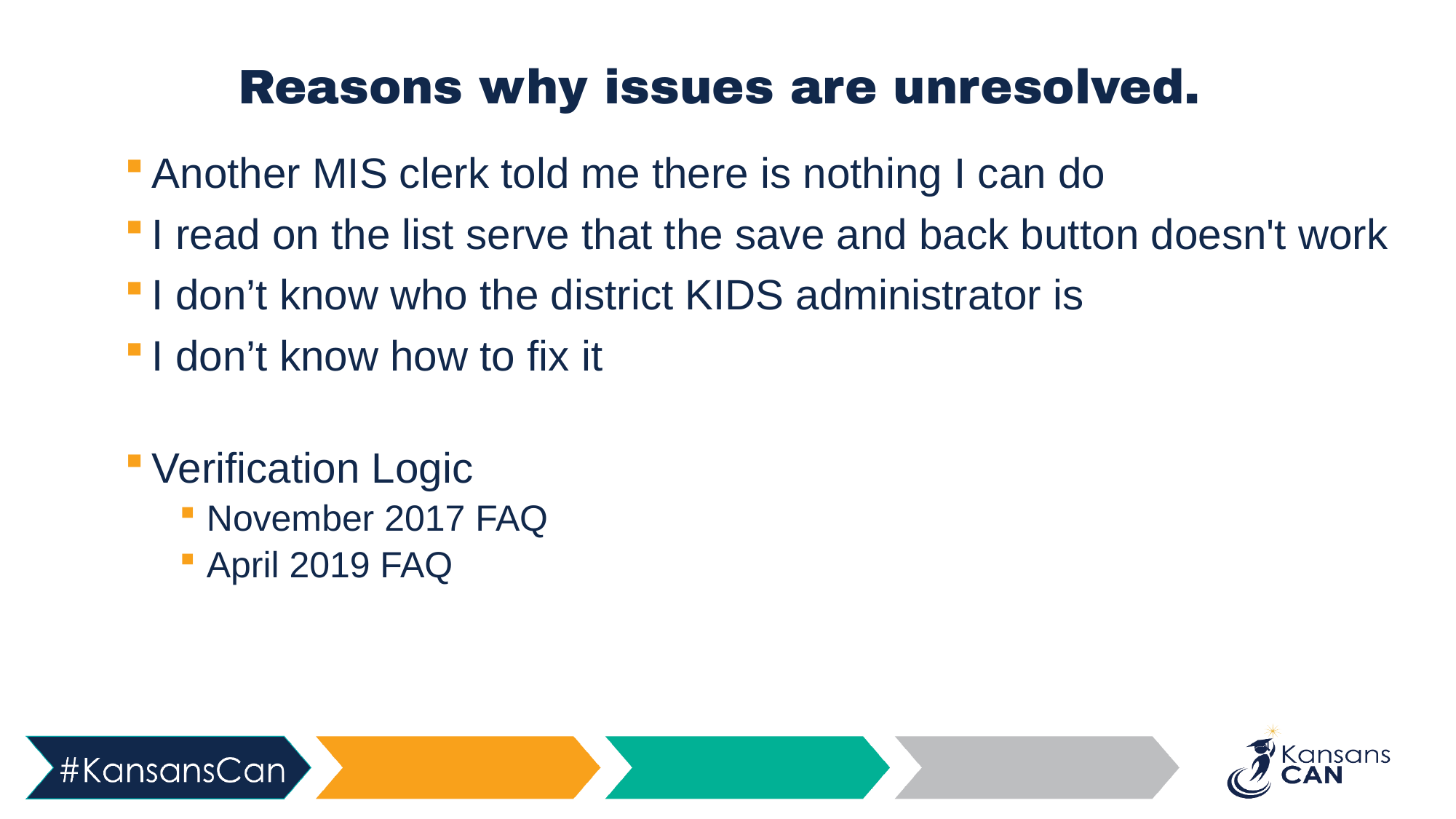

# Reasons why issues are unresolved.
Another MIS clerk told me there is nothing I can do
I read on the list serve that the save and back button doesn't work
I don’t know who the district KIDS administrator is
I don’t know how to fix it

Verification Logic
November 2017 FAQ
April 2019 FAQ